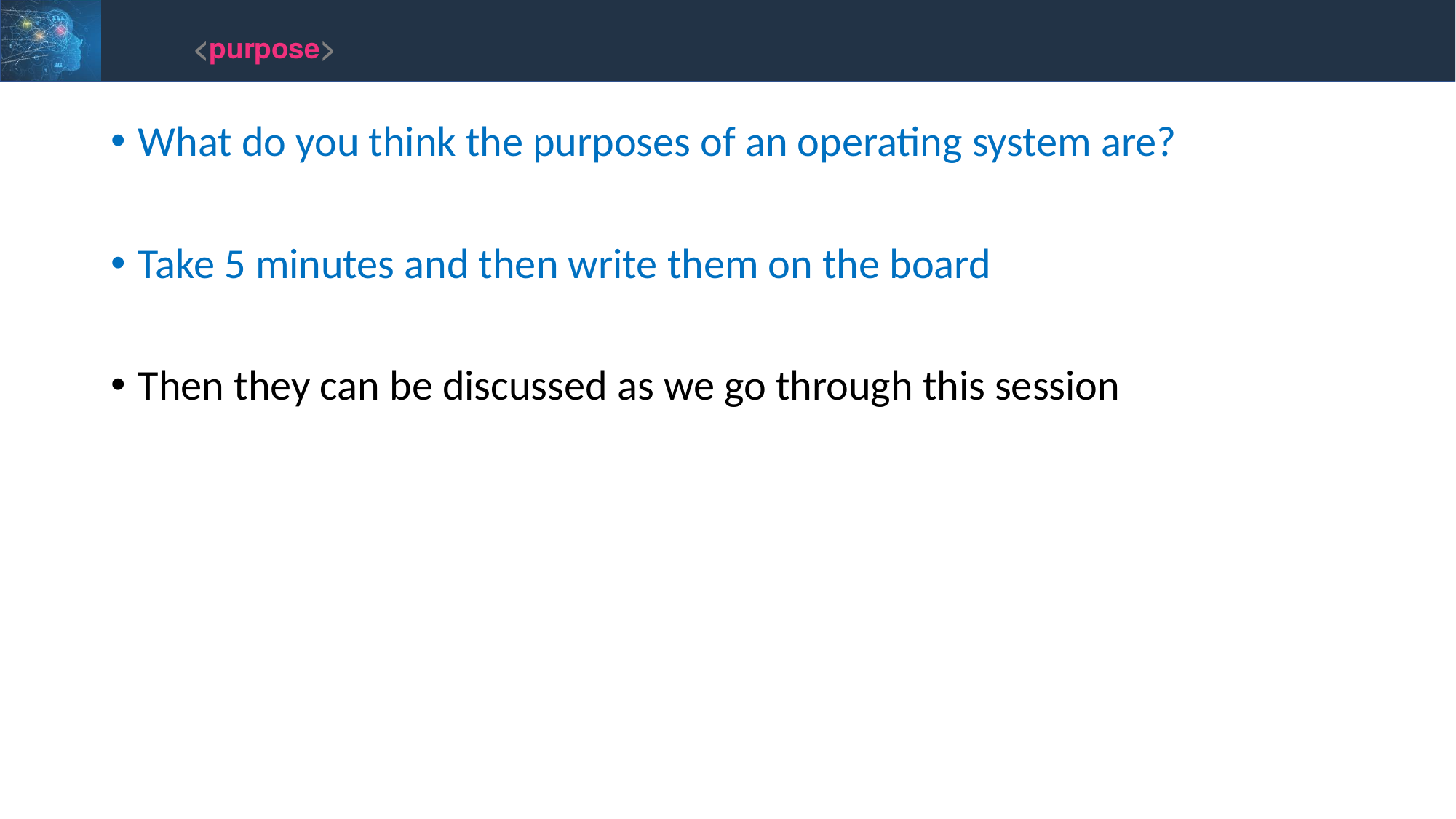

<purpose>
What do you think the purposes of an operating system are?

Take 5 minutes and then write them on the board

Then they can be discussed as we go through this session